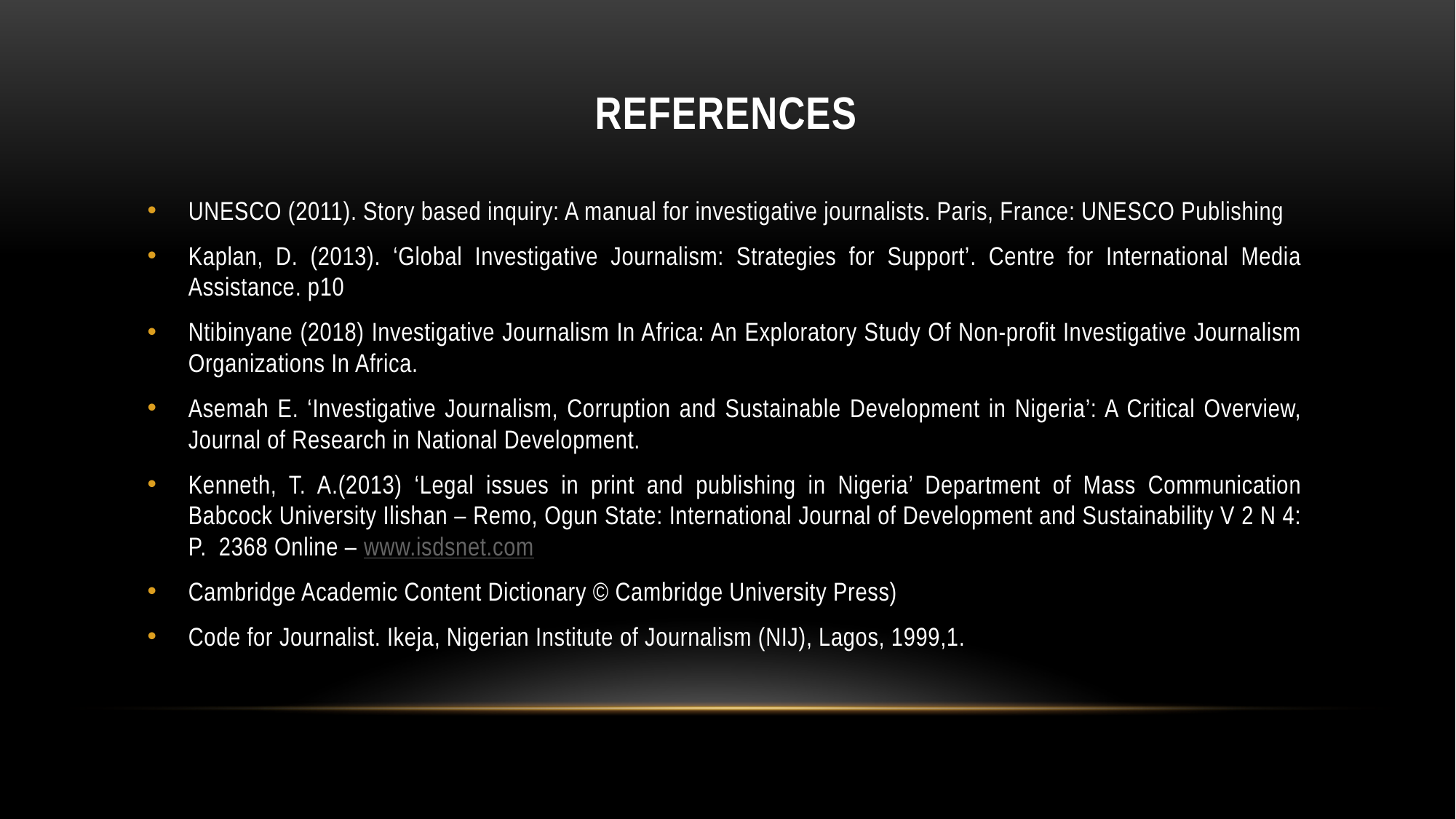

# REFERENCES

UNESCO (2011). Story based inquiry: A manual for investigative journalists. Paris, France: UNESCO Publishing
Kaplan, D. (2013). ‘Global Investigative Journalism: Strategies for Support’. Centre for International Media Assistance. p10
Ntibinyane (2018) Investigative Journalism In Africa: An Exploratory Study Of Non-profit Investigative Journalism Organizations In Africa.
Asemah E. ‘Investigative Journalism, Corruption and Sustainable Development in Nigeria’: A Critical Overview, Journal of Research in National Development.
Kenneth, T. A.(2013) ‘Legal issues in print and publishing in Nigeria’ Department of Mass Communication Babcock University Ilishan – Remo, Ogun State: International Journal of Development and Sustainability V 2 N 4: P.  2368 Online – www.isdsnet.com
Cambridge Academic Content Dictionary © Cambridge University Press)
Code for Journalist. Ikeja, Nigerian Institute of Journalism (NIJ), Lagos, 1999,1.